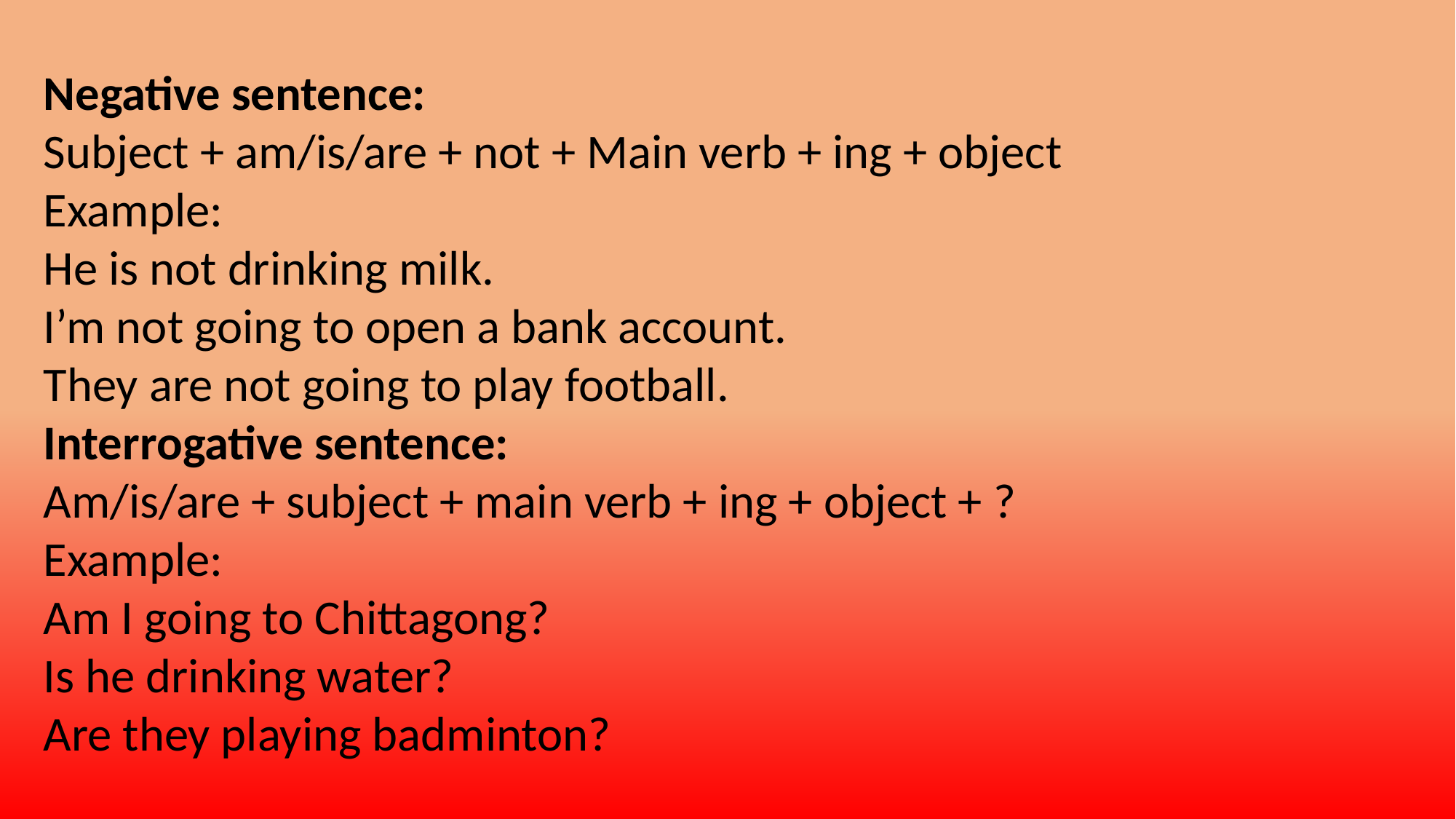

Negative sentence:
Subject + am/is/are + not + Main verb + ing + object
Example:
He is not drinking milk.
I’m not going to open a bank account.
They are not going to play football.
Interrogative sentence:
Am/is/are + subject + main verb + ing + object + ?
Example:
Am I going to Chittagong?
Is he drinking water?
Are they playing badminton?